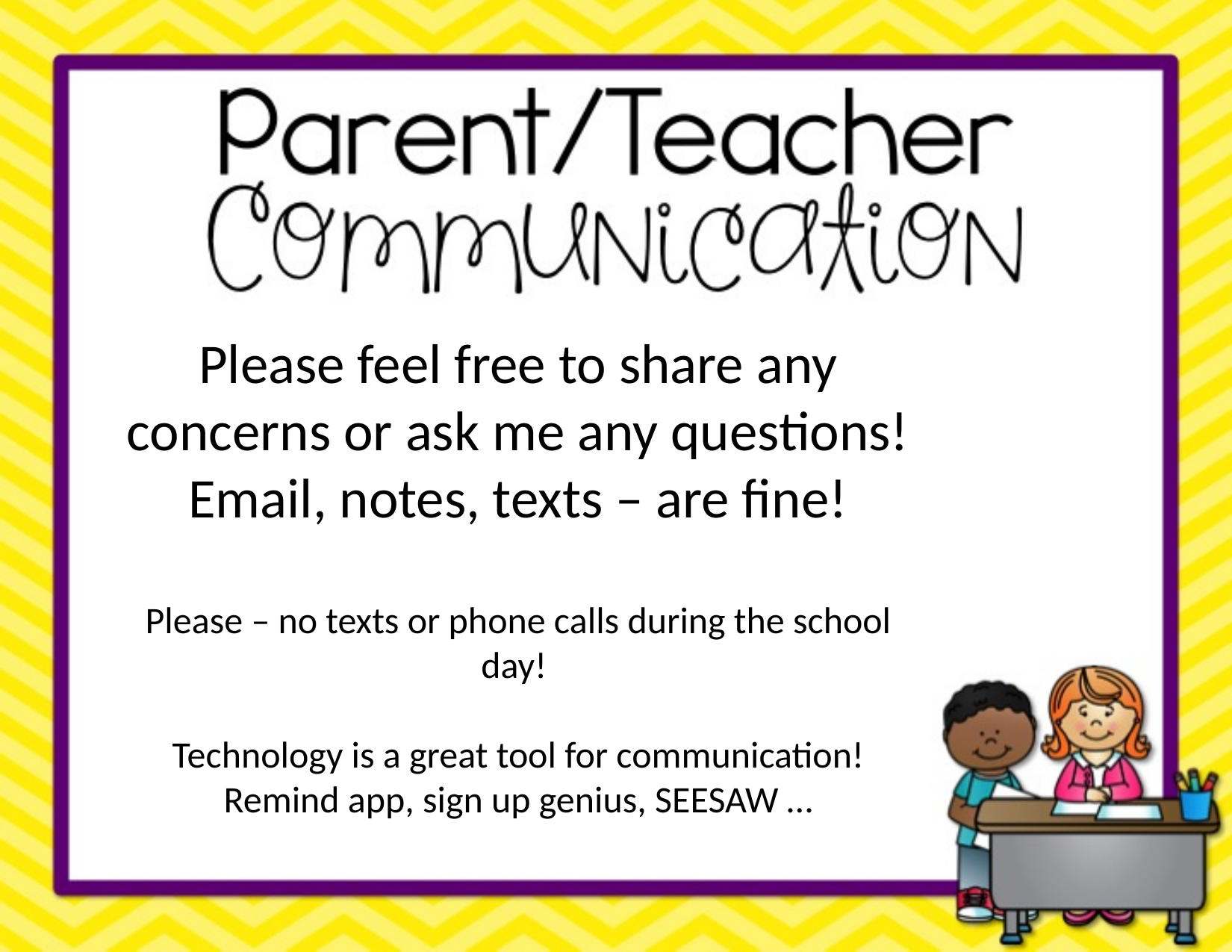

Please feel free to share any concerns or ask me any questions!
Email, notes, texts – are fine!

Please – no texts or phone calls during the school day!

Technology is a great tool for communication!
Remind app, sign up genius, SEESAW …